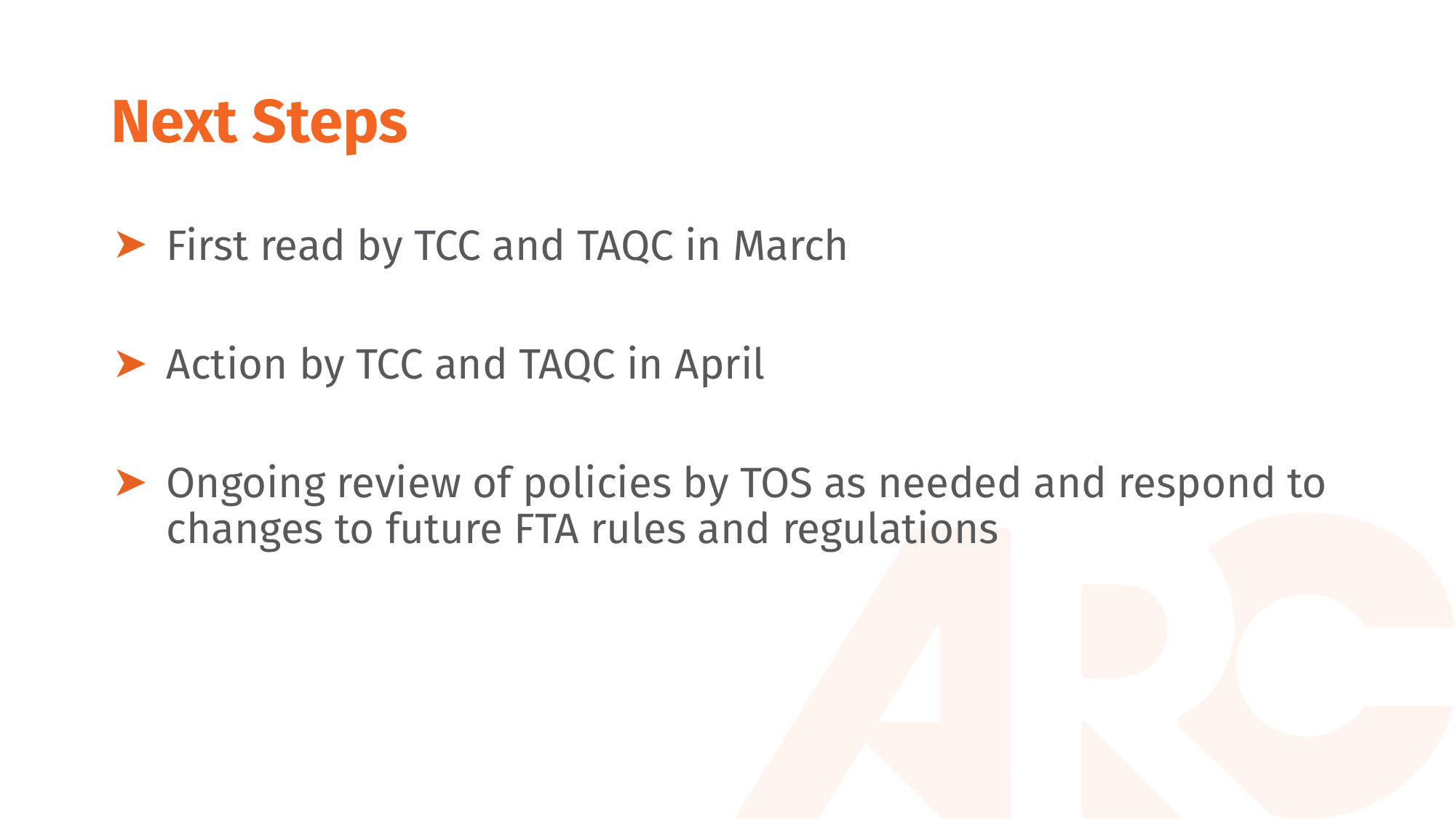

# Next Steps
First read by TCC and TAQC in March

Action by TCC and TAQC in April

Ongoing review of policies by TOS as needed and respond to changes to future FTA rules and regulations